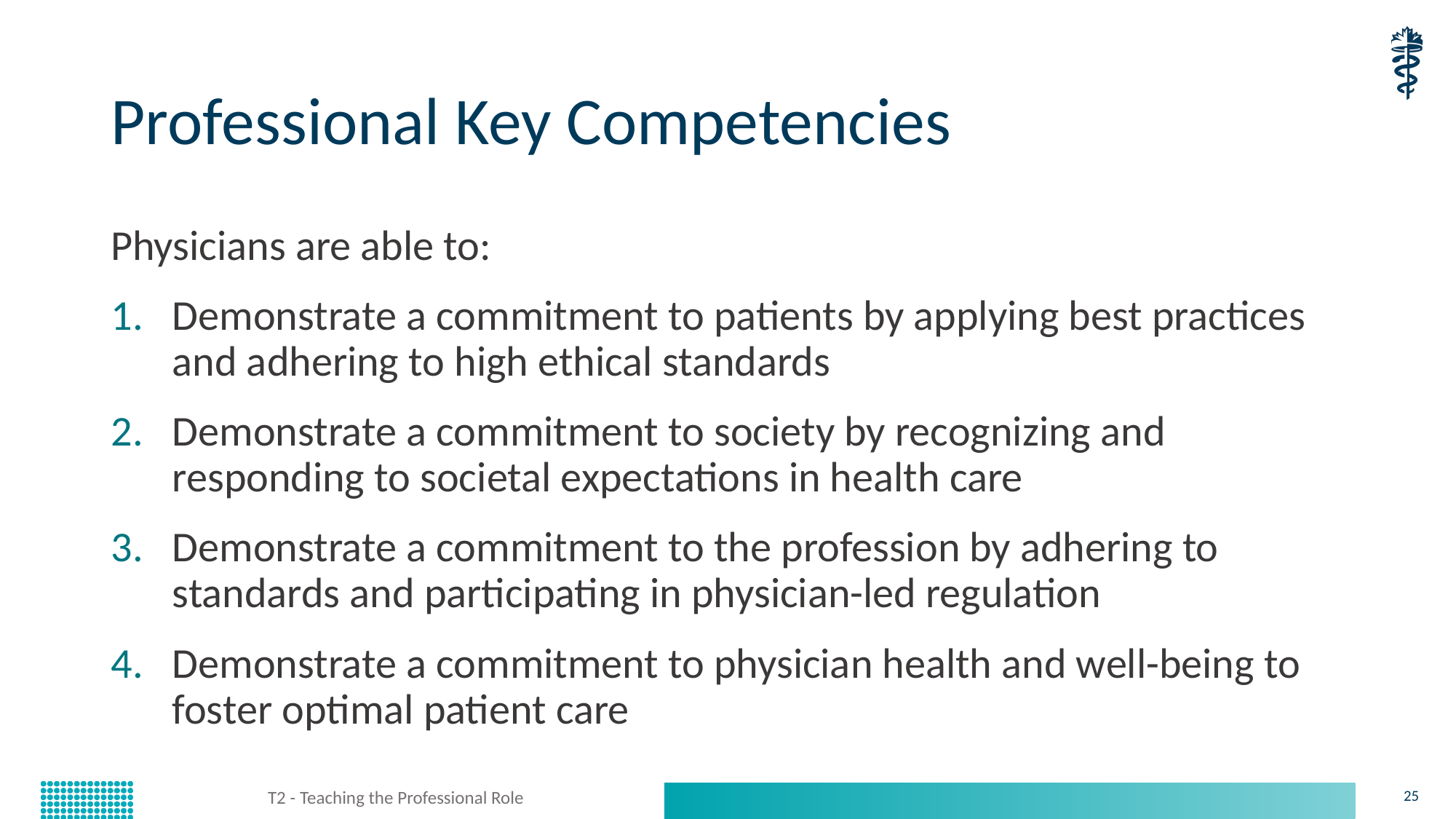

# Professional Key Competencies
Physicians are able to:
Demonstrate a commitment to patients by applying best practices and adhering to high ethical standards
Demonstrate a commitment to society by recognizing and responding to societal expectations in health care
Demonstrate a commitment to the profession by adhering to standards and participating in physician-led regulation
Demonstrate a commitment to physician health and well-being to foster optimal patient care

T2 - Teaching the Professional Role
25